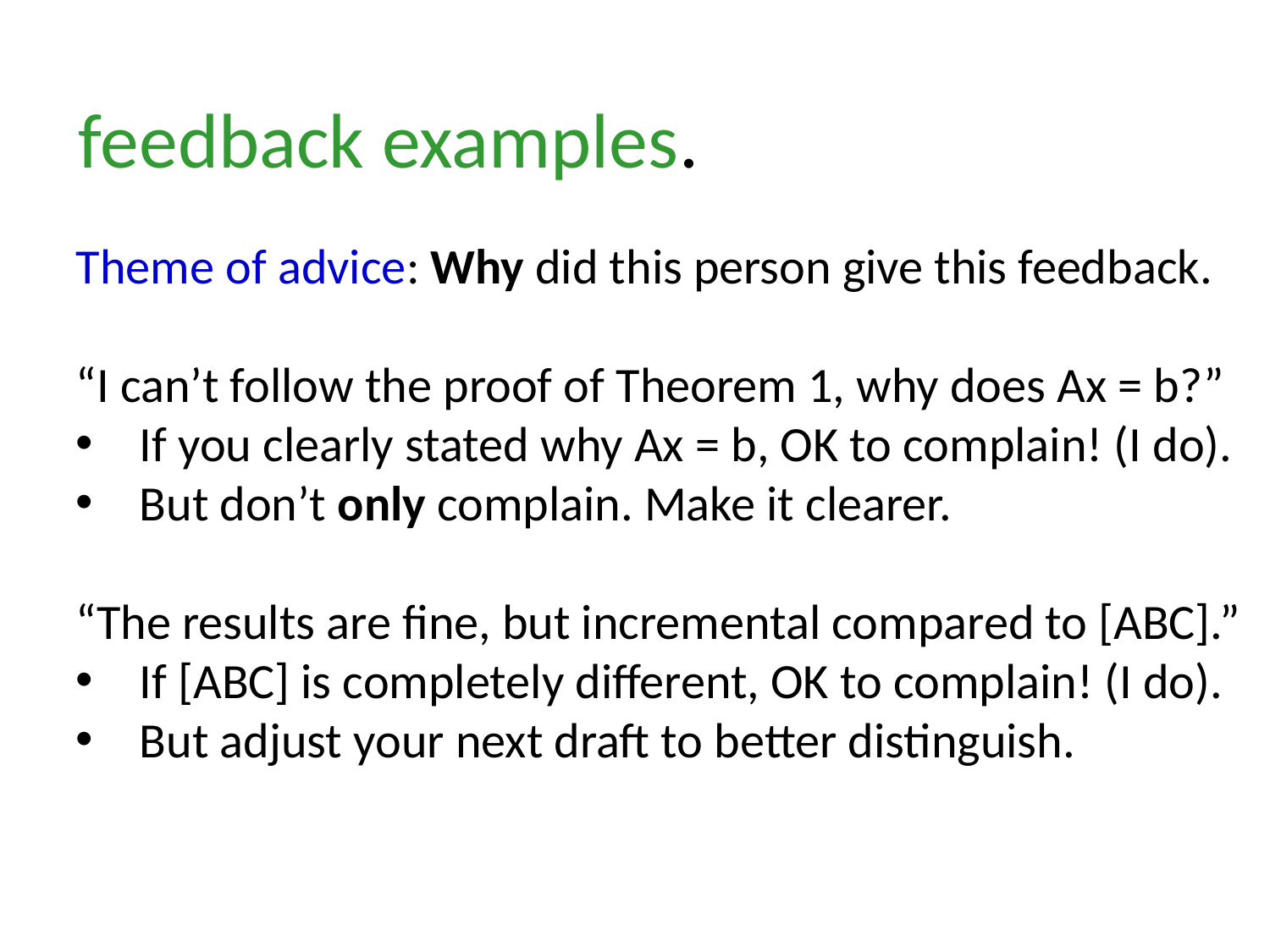

feedback examples.
Theme of advice: Why did this person give this feedback.

“I can’t follow the proof of Theorem 1, why does Ax = b?”
If you clearly stated why Ax = b, OK to complain! (I do).
But don’t only complain. Make it clearer.

“The results are fine, but incremental compared to [ABC].”
If [ABC] is completely different, OK to complain! (I do).
But adjust your next draft to better distinguish.